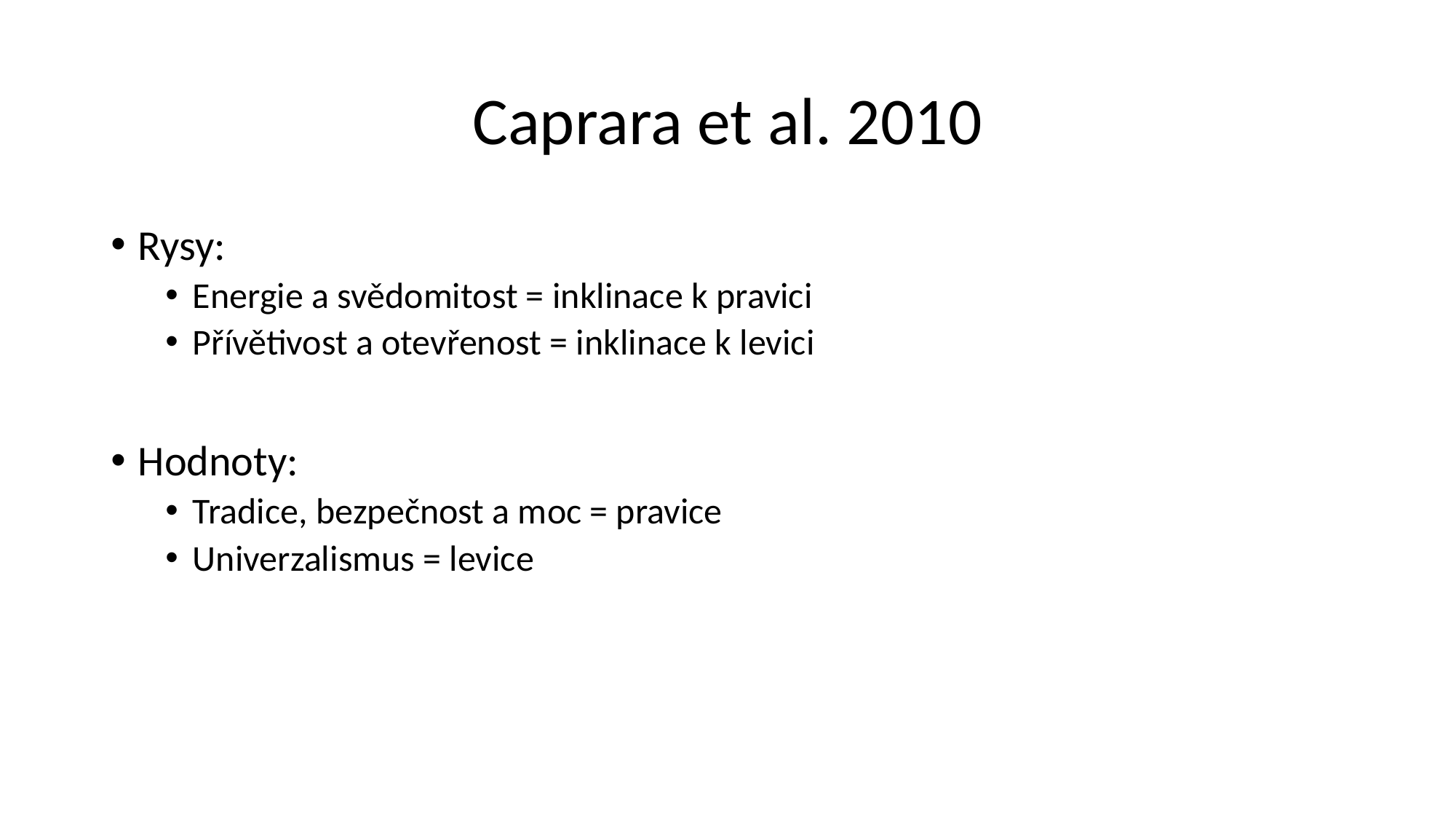

# Caprara et al. 2010
Rysy:
Energie a svědomitost = inklinace k pravici
Přívětivost a otevřenost = inklinace k levici

Hodnoty:
Tradice, bezpečnost a moc = pravice
Univerzalismus = levice